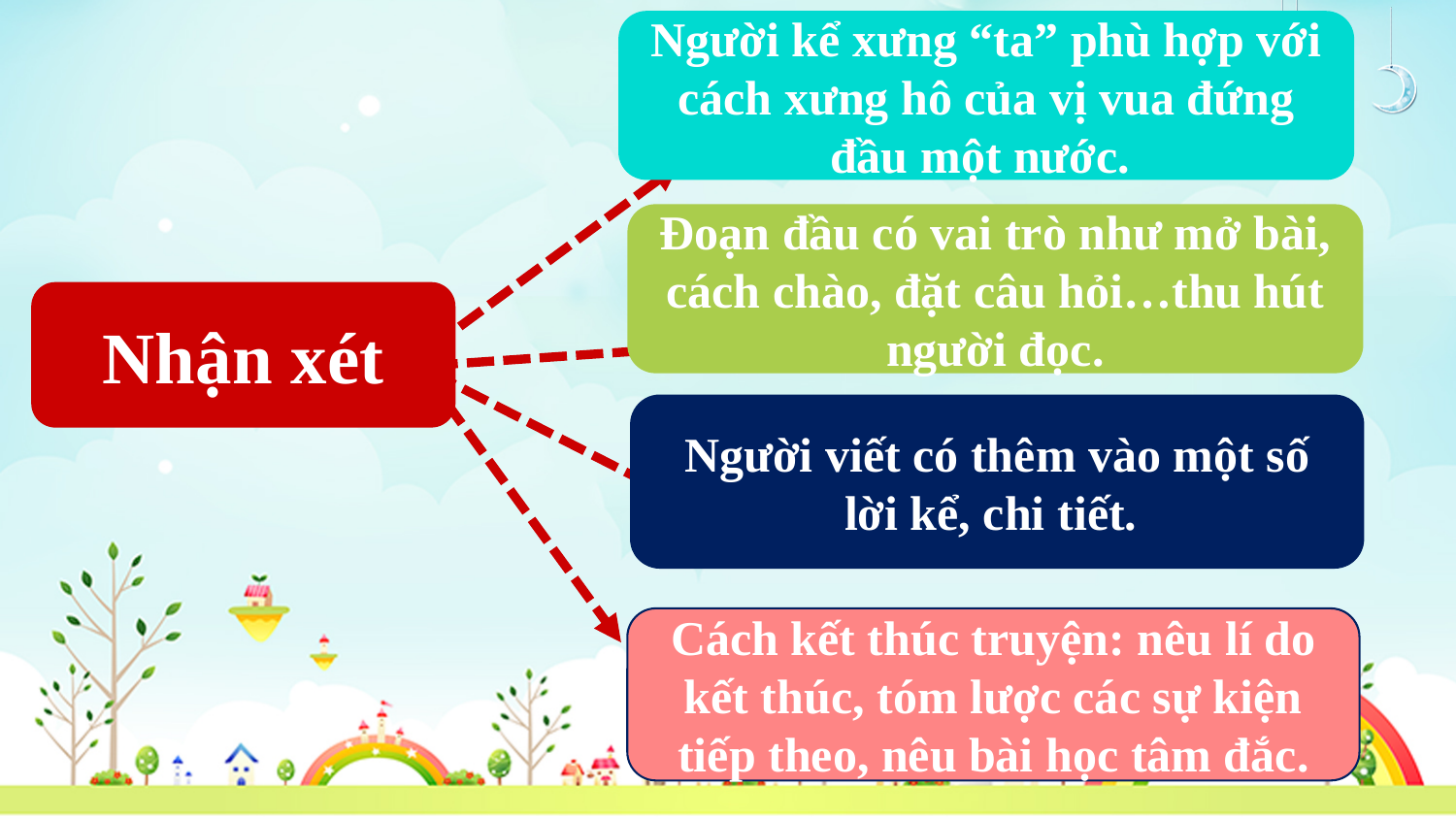

Người kể xưng “ta” phù hợp với cách xưng hô của vị vua đứng đầu một nước.

Đoạn đầu có vai trò như mở bài, cách chào, đặt câu hỏi…thu hút người đọc.
.
Nhận xét

Người viết có thêm vào một số lời kể, chi tiết.

Cách kết thúc truyện: nêu lí do kết thúc, tóm lược các sự kiện tiếp theo, nêu bài học tâm đắc.